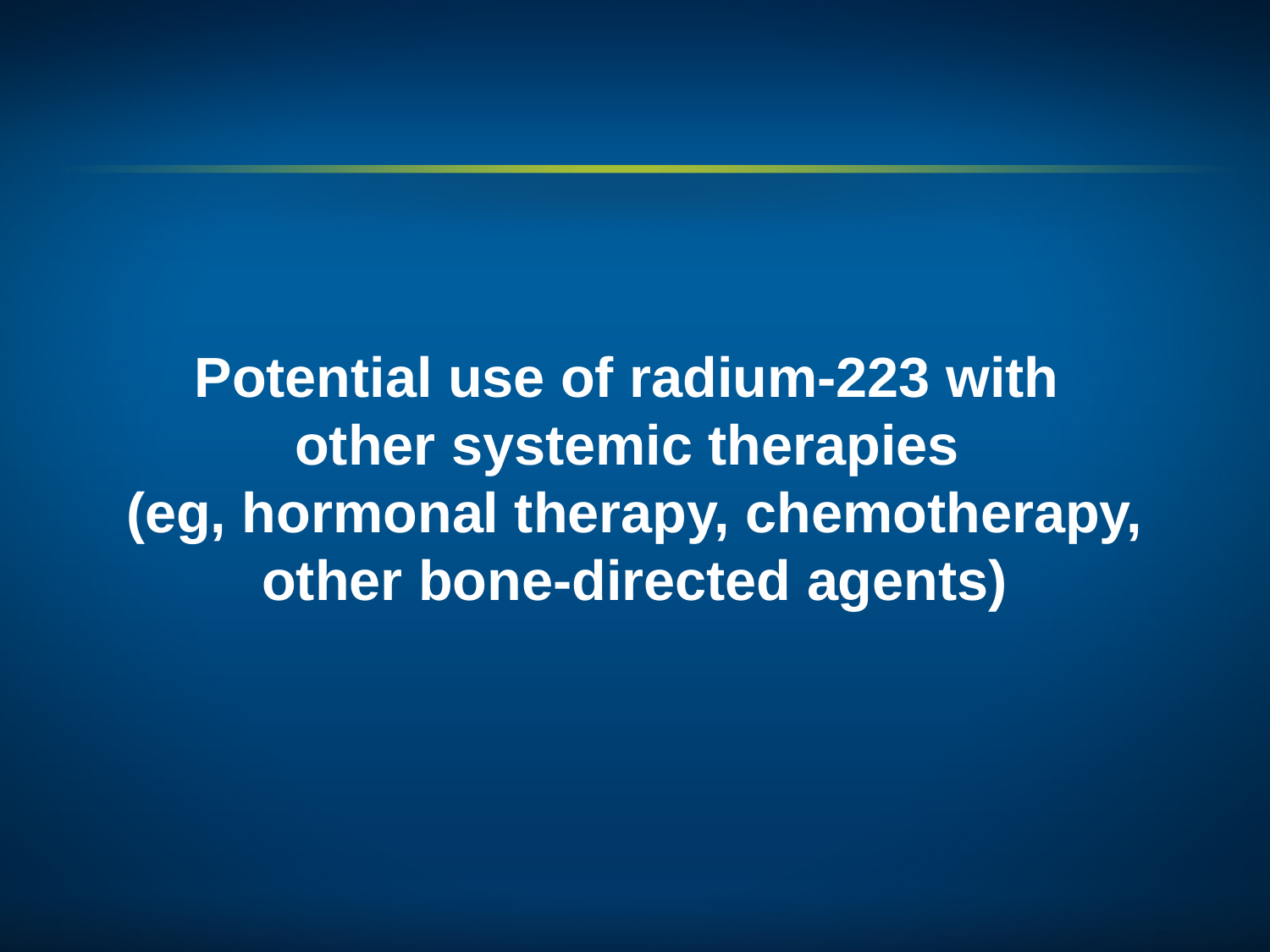

# Potential use of radium-223 with other systemic therapies (eg, hormonal therapy, chemotherapy, other bone-directed agents)